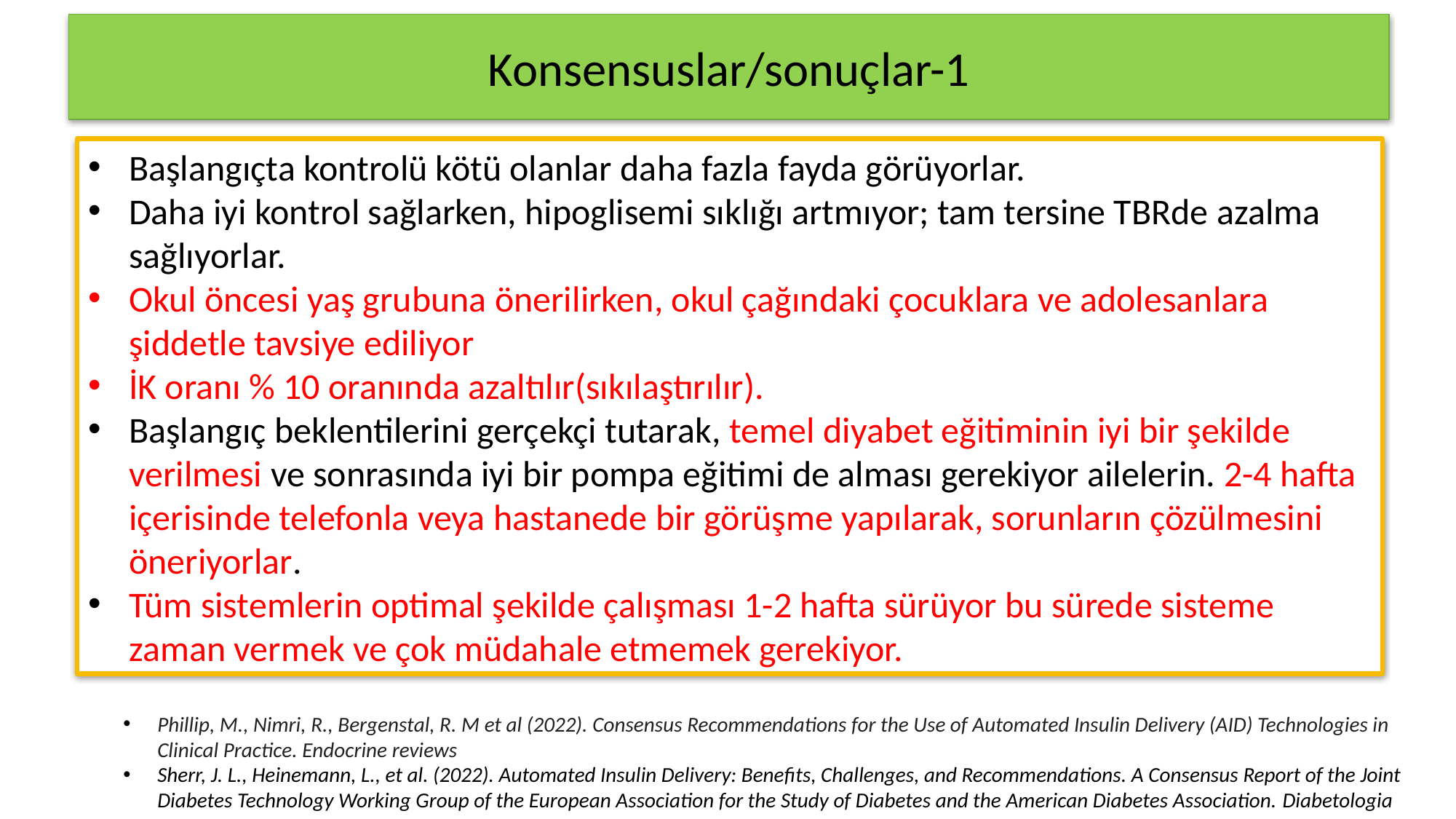

Konsensuslar/sonuçlar-1
Başlangıçta kontrolü kötü olanlar daha fazla fayda görüyorlar.
Daha iyi kontrol sağlarken, hipoglisemi sıklığı artmıyor; tam tersine TBRde azalma sağlıyorlar.
Okul öncesi yaş grubuna önerilirken, okul çağındaki çocuklara ve adolesanlara şiddetle tavsiye ediliyor
İK oranı % 10 oranında azaltılır(sıkılaştırılır).
Başlangıç beklentilerini gerçekçi tutarak, temel diyabet eğitiminin iyi bir şekilde verilmesi ve sonrasında iyi bir pompa eğitimi de alması gerekiyor ailelerin. 2-4 hafta içerisinde telefonla veya hastanede bir görüşme yapılarak, sorunların çözülmesini öneriyorlar.
Tüm sistemlerin optimal şekilde çalışması 1-2 hafta sürüyor bu sürede sisteme zaman vermek ve çok müdahale etmemek gerekiyor.
Phillip, M., Nimri, R., Bergenstal, R. M et al (2022). Consensus Recommendations for the Use of Automated Insulin Delivery (AID) Technologies in Clinical Practice. Endocrine reviews
Sherr, J. L., Heinemann, L., et al. (2022). Automated Insulin Delivery: Benefits, Challenges, and Recommendations. A Consensus Report of the Joint Diabetes Technology Working Group of the European Association for the Study of Diabetes and the American Diabetes Association. Diabetologia